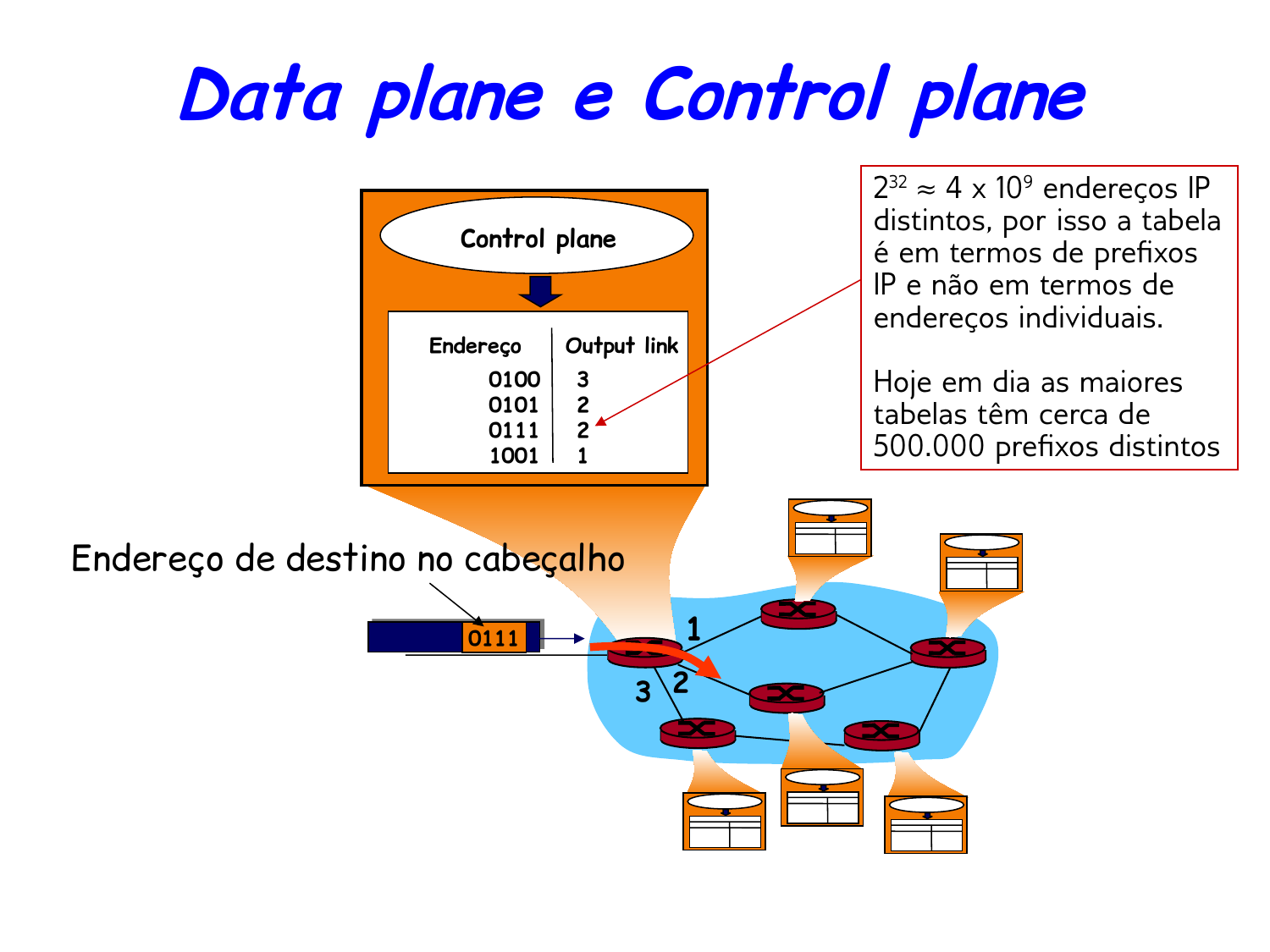

Data plane e Control plane
232 ≈ 4 x 109 endereços IP distintos, por isso a tabela é em termos de prefixos IP e não em termos de endereços individuais.

Hoje em dia as maiores tabelas têm cerca de 500.000 prefixos distintos

Control plane

Endereço
Output link

0100
0101
0111
1001
3
2
2
1

Endereço de destino no cabeçalho

1

0111

2

3